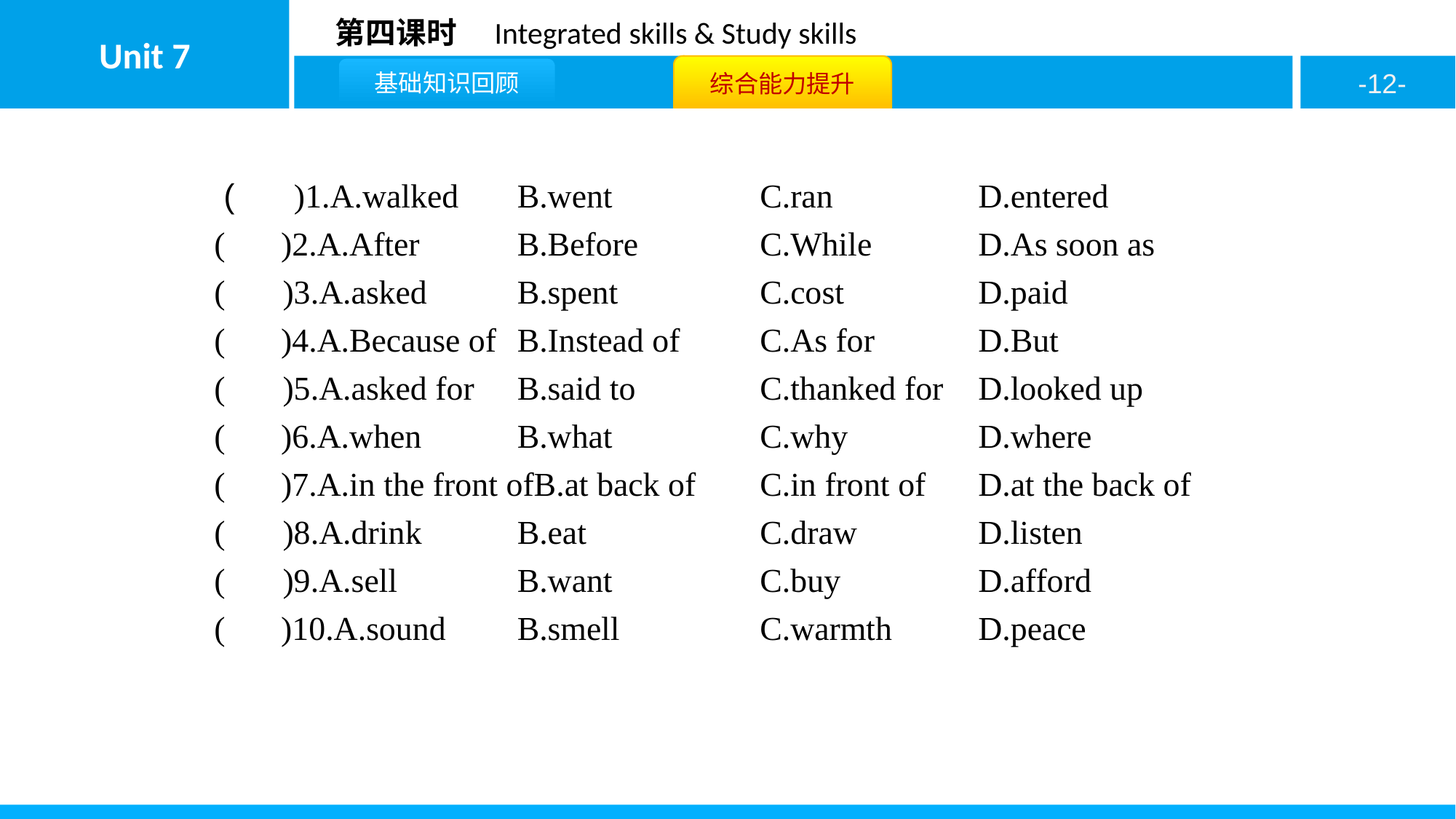

(  D  )1.A.walked	B.went 		C.ran		D.entered
(  C  )2.A.After		B.Before 		C.While	D.As soon as
(  D  )3.A.asked		B.spent 		C.cost		D.paid
(  B  )4.A.Because of	B.Instead of 	C.As for	D.But
(  A  )5.A.asked for	B.said to 		C.thanked for	D.looked up
(  B  )6.A.when		B.what 		C.why		D.where
(  C  )7.A.in the front ofB.at back of 	C.in front of	D.at the back of
(  A  )8.A.drink		B.eat 			C.draw		D.listen
(  D  )9.A.sell		B.want 		C.buy		D.afford
(  C  )10.A.sound	B.smell 		C.warmth	D.peace